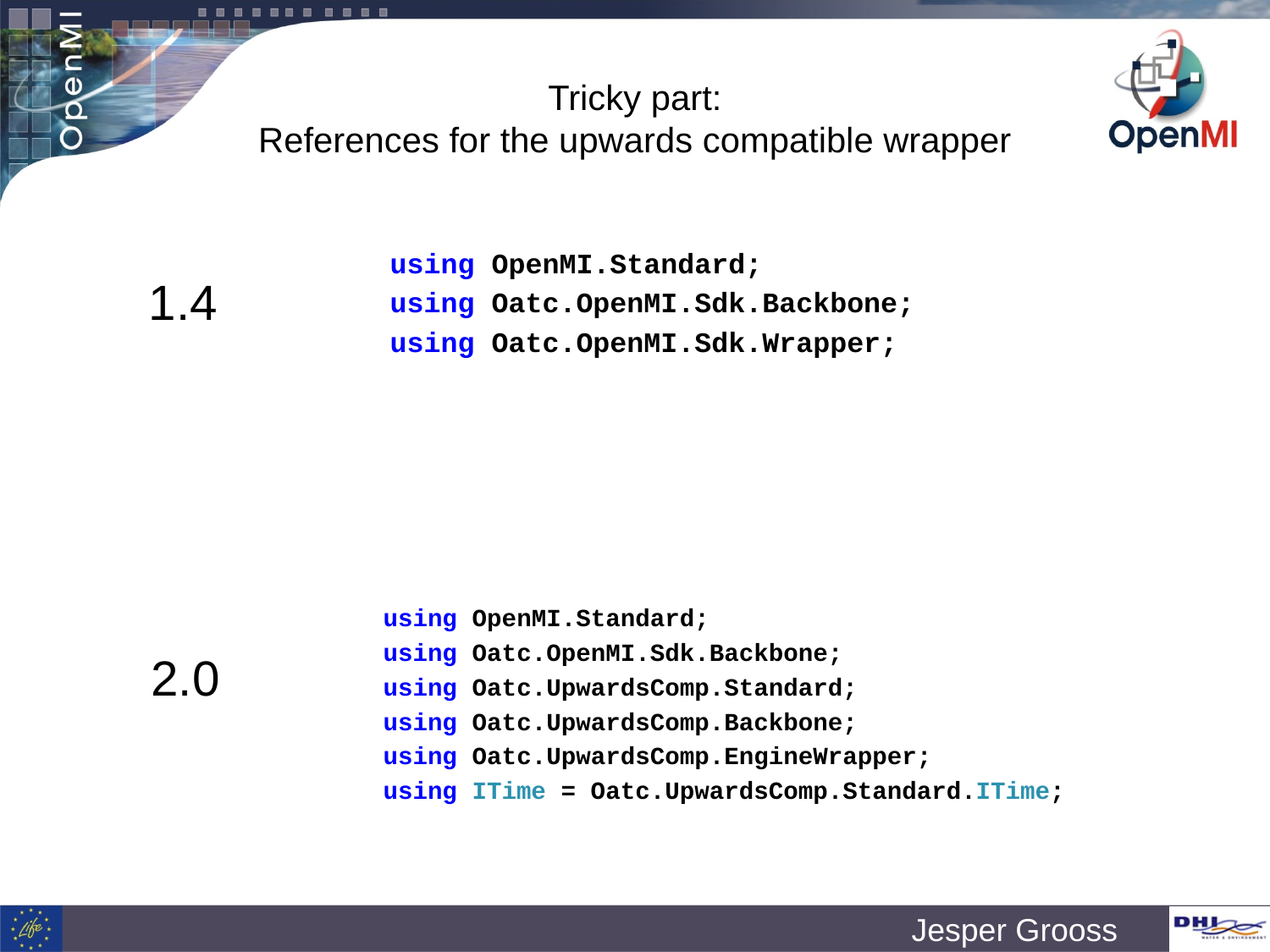

# Tricky part: References for the upwards compatible wrapper
using OpenMI.Standard;
using Oatc.OpenMI.Sdk.Backbone;
using Oatc.OpenMI.Sdk.Wrapper;

1.4
using OpenMI.Standard;
using Oatc.OpenMI.Sdk.Backbone;
using Oatc.UpwardsComp.Standard;
using Oatc.UpwardsComp.Backbone;
using Oatc.UpwardsComp.EngineWrapper;
using ITime = Oatc.UpwardsComp.Standard.ITime;

2.0